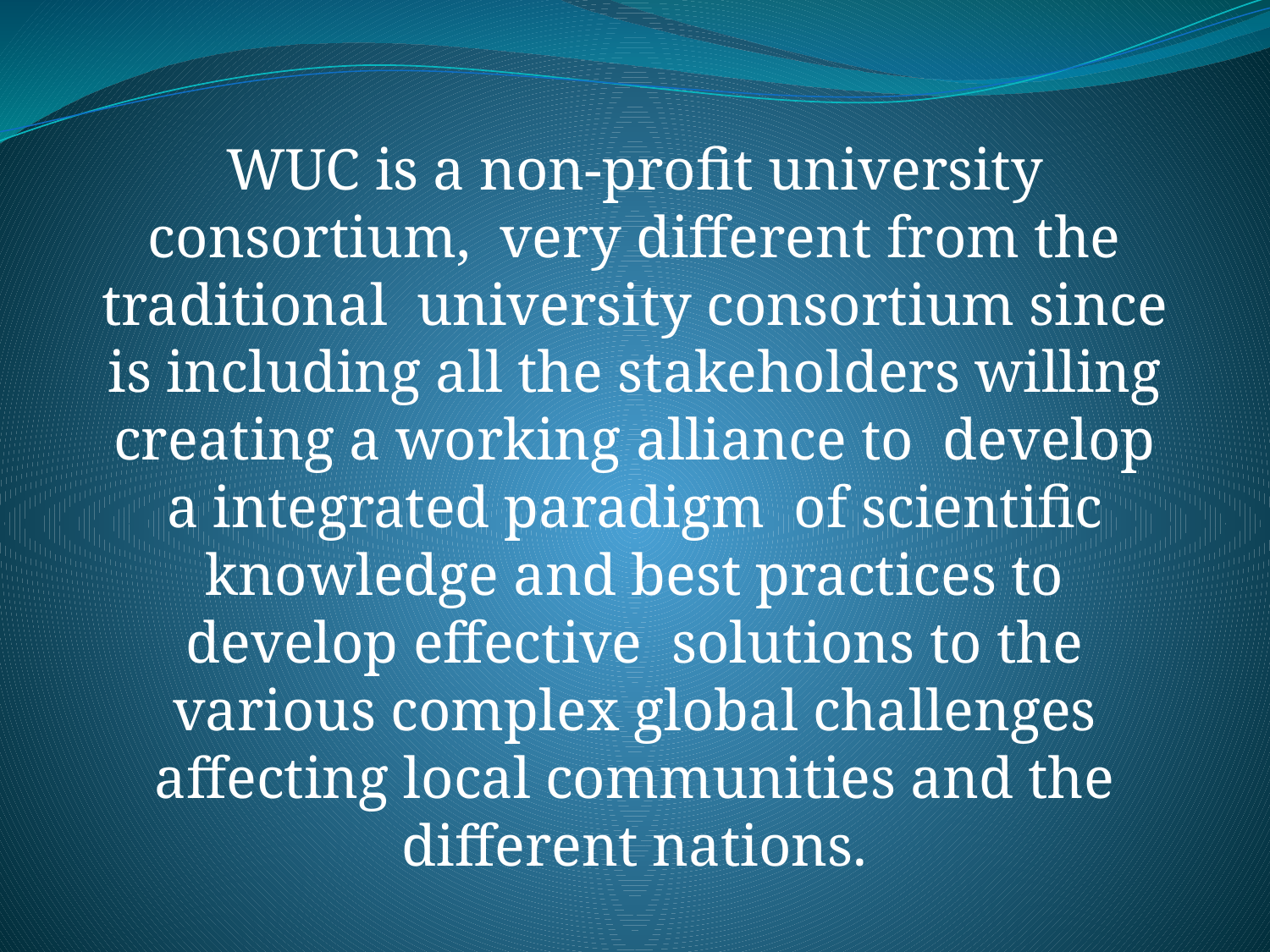

WUC is a non-profit university consortium,  very different from the traditional  university consortium since is including all the stakeholders willing creating a working alliance to  develop a integrated paradigm  of scientific knowledge and best practices to develop effective  solutions to the various complex global challenges affecting local communities and the different nations.